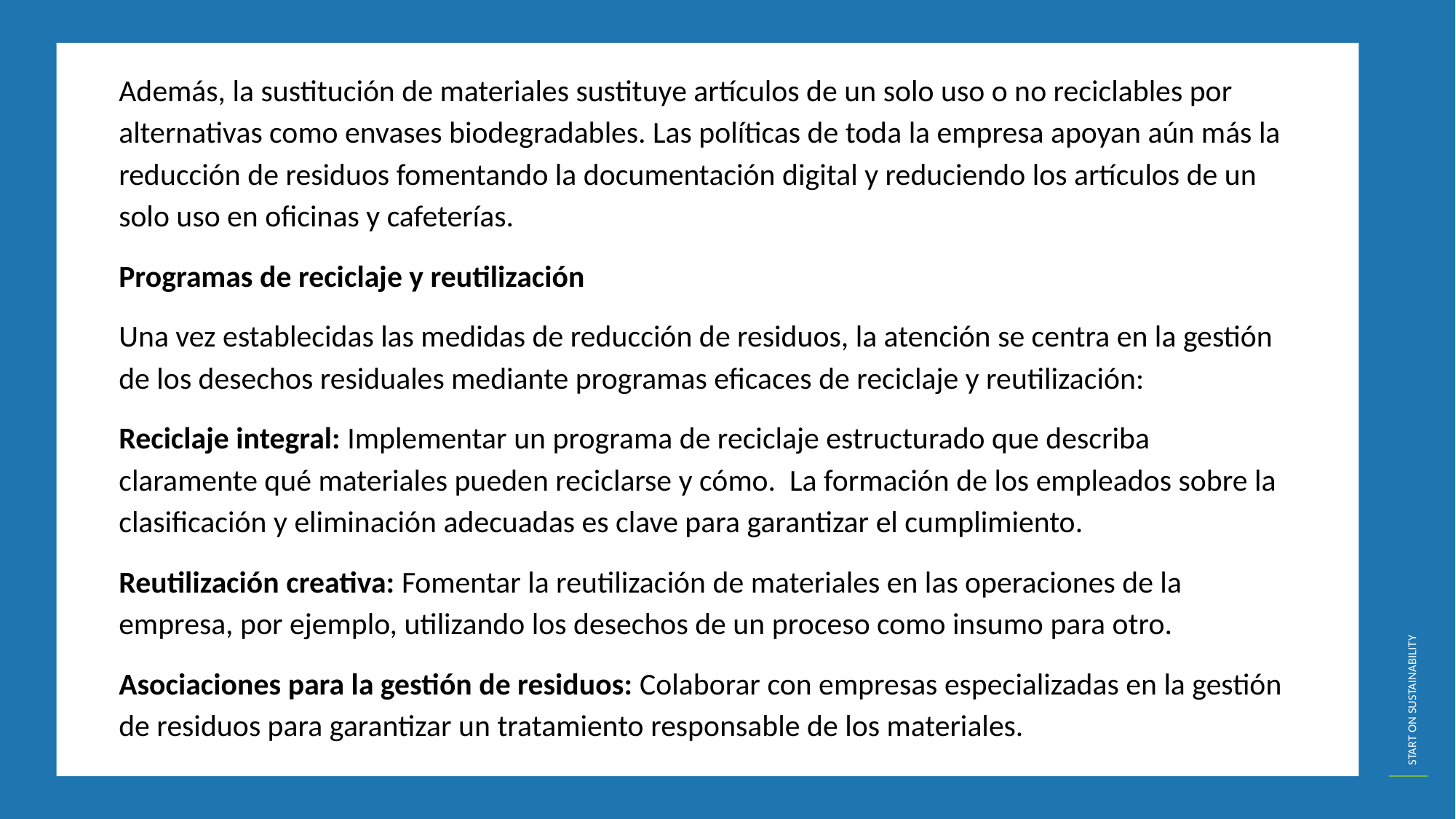

Además, la sustitución de materiales sustituye artículos de un solo uso o no reciclables por alternativas como envases biodegradables. Las políticas de toda la empresa apoyan aún más la reducción de residuos fomentando la documentación digital y reduciendo los artículos de un solo uso en oficinas y cafeterías.
Programas de reciclaje y reutilización
Una vez establecidas las medidas de reducción de residuos, la atención se centra en la gestión de los desechos residuales mediante programas eficaces de reciclaje y reutilización:
Reciclaje integral: Implementar un programa de reciclaje estructurado que describa claramente qué materiales pueden reciclarse y cómo.  La formación de los empleados sobre la clasificación y eliminación adecuadas es clave para garantizar el cumplimiento.
Reutilización creativa: Fomentar la reutilización de materiales en las operaciones de la empresa, por ejemplo, utilizando los desechos de un proceso como insumo para otro.
Asociaciones para la gestión de residuos: Colaborar con empresas especializadas en la gestión de residuos para garantizar un tratamiento responsable de los materiales.